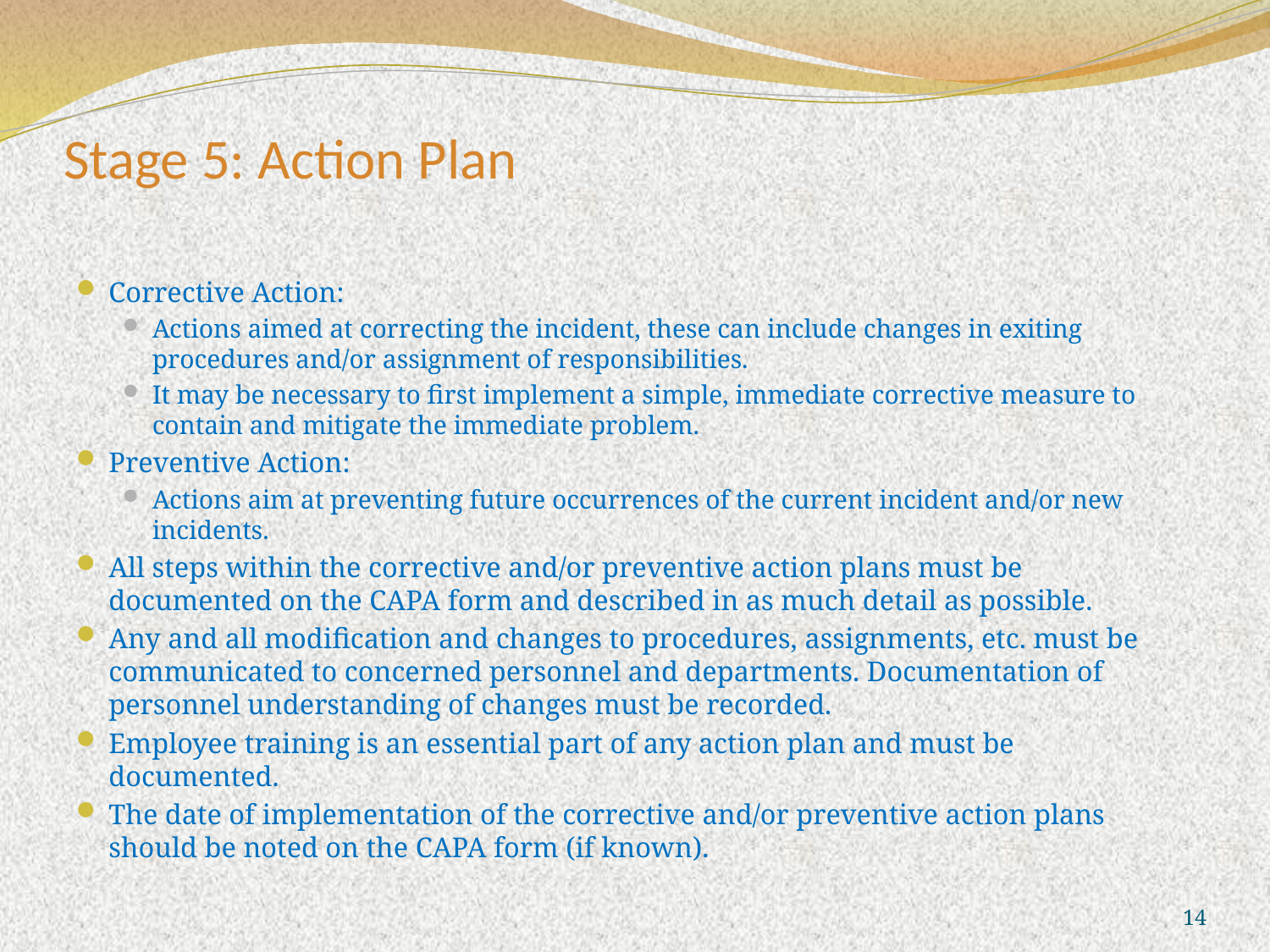

# Stage 5: Action Plan
Corrective Action:
Actions aimed at correcting the incident, these can include changes in exiting procedures and/or assignment of responsibilities.
It may be necessary to first implement a simple, immediate corrective measure to contain and mitigate the immediate problem.
Preventive Action:
Actions aim at preventing future occurrences of the current incident and/or new incidents.
All steps within the corrective and/or preventive action plans must be documented on the CAPA form and described in as much detail as possible.
Any and all modification and changes to procedures, assignments, etc. must be communicated to concerned personnel and departments. Documentation of personnel understanding of changes must be recorded.
Employee training is an essential part of any action plan and must be documented.
The date of implementation of the corrective and/or preventive action plans should be noted on the CAPA form (if known).
14